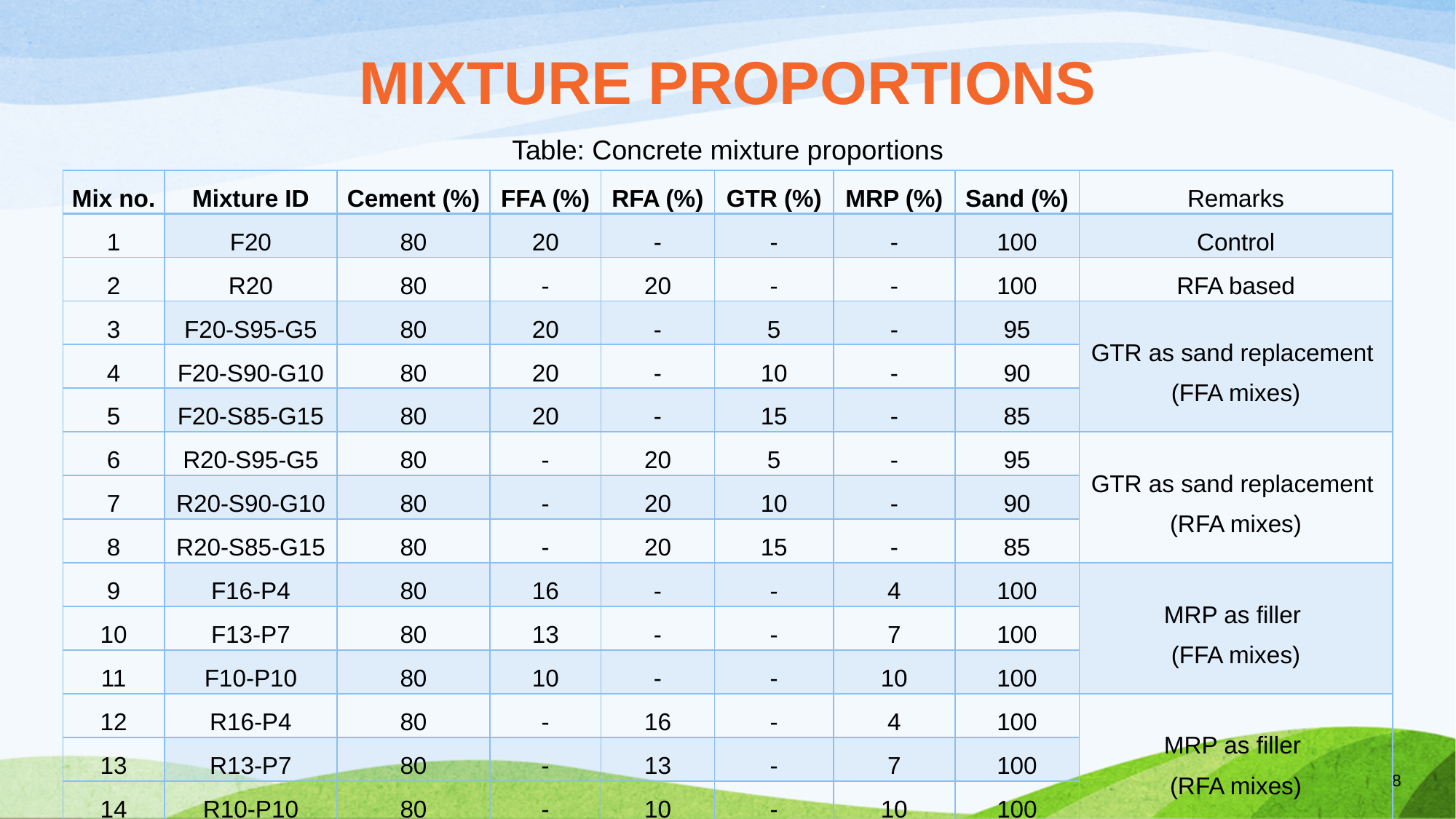

Mixture proportions
Table: Concrete mixture proportions
| Mix no. | Mixture ID | Cement (%) | FFA (%) | RFA (%) | GTR (%) | MRP (%) | Sand (%) | Remarks |
| --- | --- | --- | --- | --- | --- | --- | --- | --- |
| 1 | F20 | 80 | 20 | - | - | - | 100 | Control |
| 2 | R20 | 80 | - | 20 | - | - | 100 | RFA based |
| 3 | F20-S95-G5 | 80 | 20 | - | 5 | - | 95 | GTR as sand replacement (FFA mixes) |
| 4 | F20-S90-G10 | 80 | 20 | - | 10 | - | 90 |  |
| 5 | F20-S85-G15 | 80 | 20 | - | 15 | - | 85 |  |
| 6 | R20-S95-G5 | 80 | - | 20 | 5 | - | 95 | GTR as sand replacement (RFA mixes) |
| 7 | R20-S90-G10 | 80 | - | 20 | 10 | - | 90 |  |
| 8 | R20-S85-G15 | 80 | - | 20 | 15 | - | 85 |  |
| 9 | F16-P4 | 80 | 16 | - | - | 4 | 100 | MRP as filler (FFA mixes) |
| 10 | F13-P7 | 80 | 13 | - | - | 7 | 100 |  |
| 11 | F10-P10 | 80 | 10 | - | - | 10 | 100 |  |
| 12 | R16-P4 | 80 | - | 16 | - | 4 | 100 | MRP as filler (RFA mixes) |
| 13 | R13-P7 | 80 | - | 13 | - | 7 | 100 |  |
| 14 | R10-P10 | 80 | - | 10 | - | 10 | 100 |  |
| Note: GTR = Mesh #40-80 particles and MRP = Mesh #200 passing particles |  |  |  |  |  |  |  |  |
8